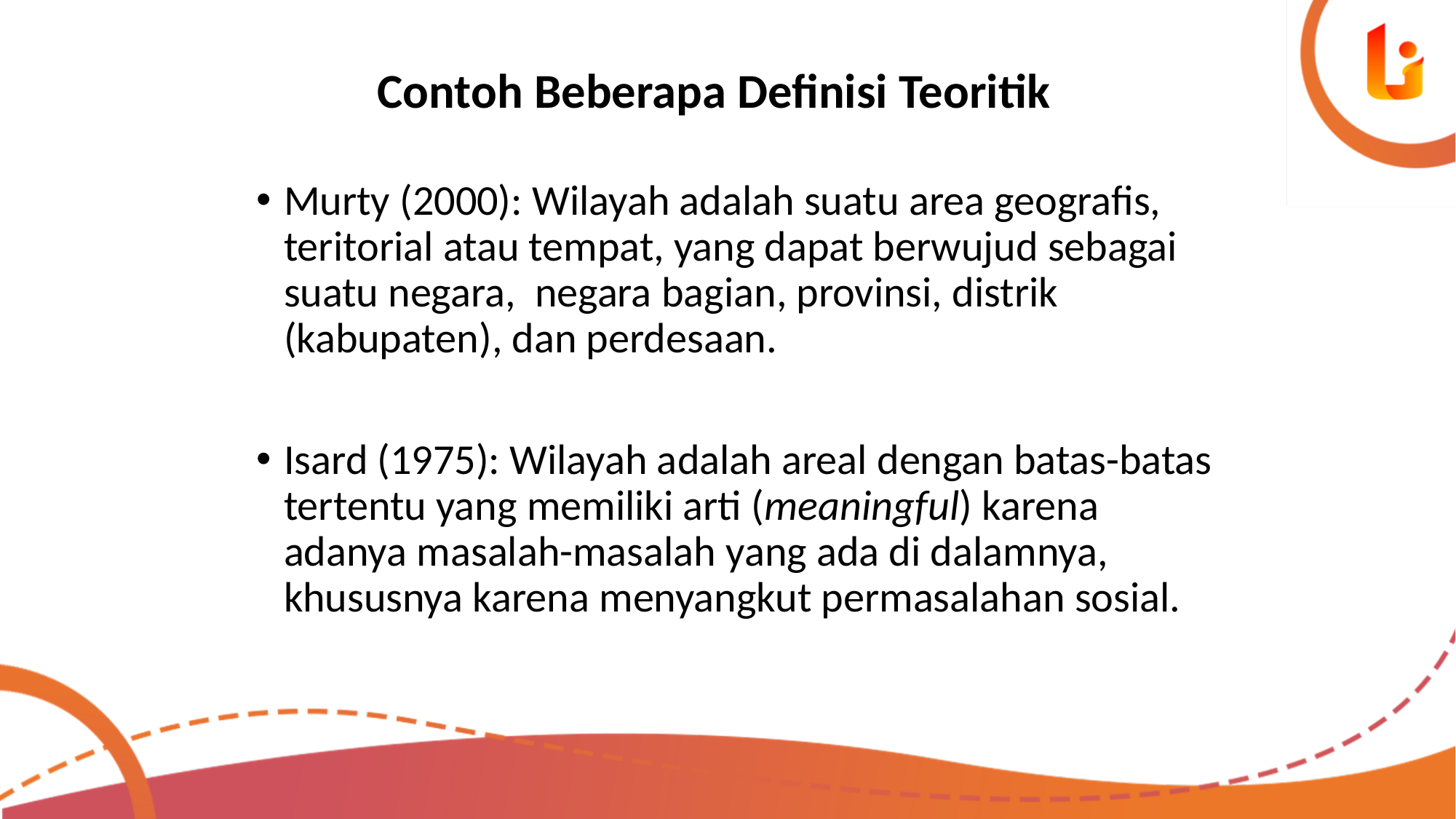

Contoh Beberapa Definisi Teoritik
Murty (2000): Wilayah adalah suatu area geografis, teritorial atau tempat, yang dapat berwujud sebagai suatu negara,  negara bagian, provinsi, distrik (kabupaten), dan perdesaan.

Isard (1975): Wilayah adalah areal dengan batas-batas tertentu yang memiliki arti (meaningful) karena adanya masalah-masalah yang ada di dalamnya, khususnya karena menyangkut permasalahan sosial.